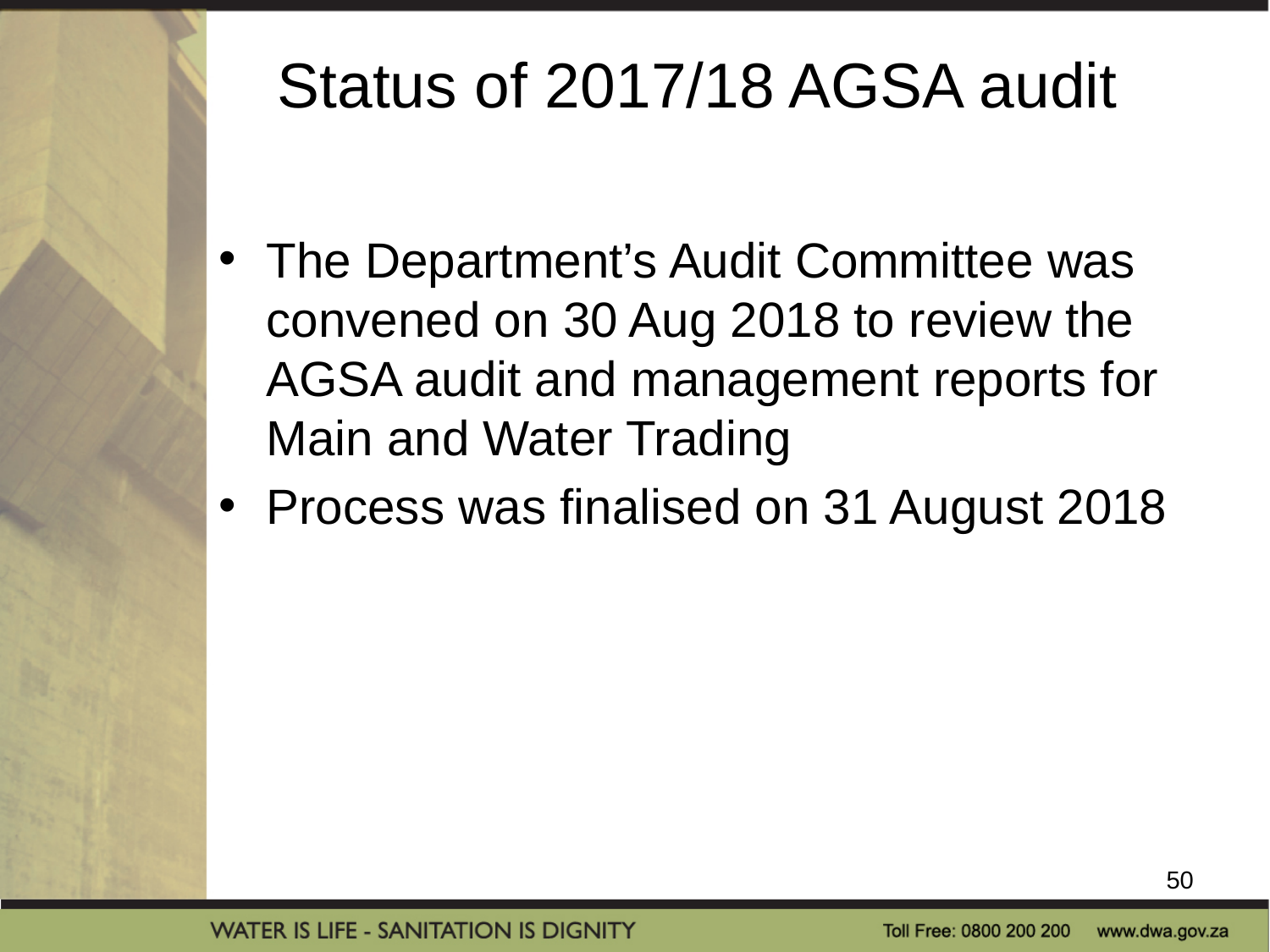

# Status of 2017/18 AGSA audit
The Department’s Audit Committee was convened on 30 Aug 2018 to review the AGSA audit and management reports for Main and Water Trading
Process was finalised on 31 August 2018

50